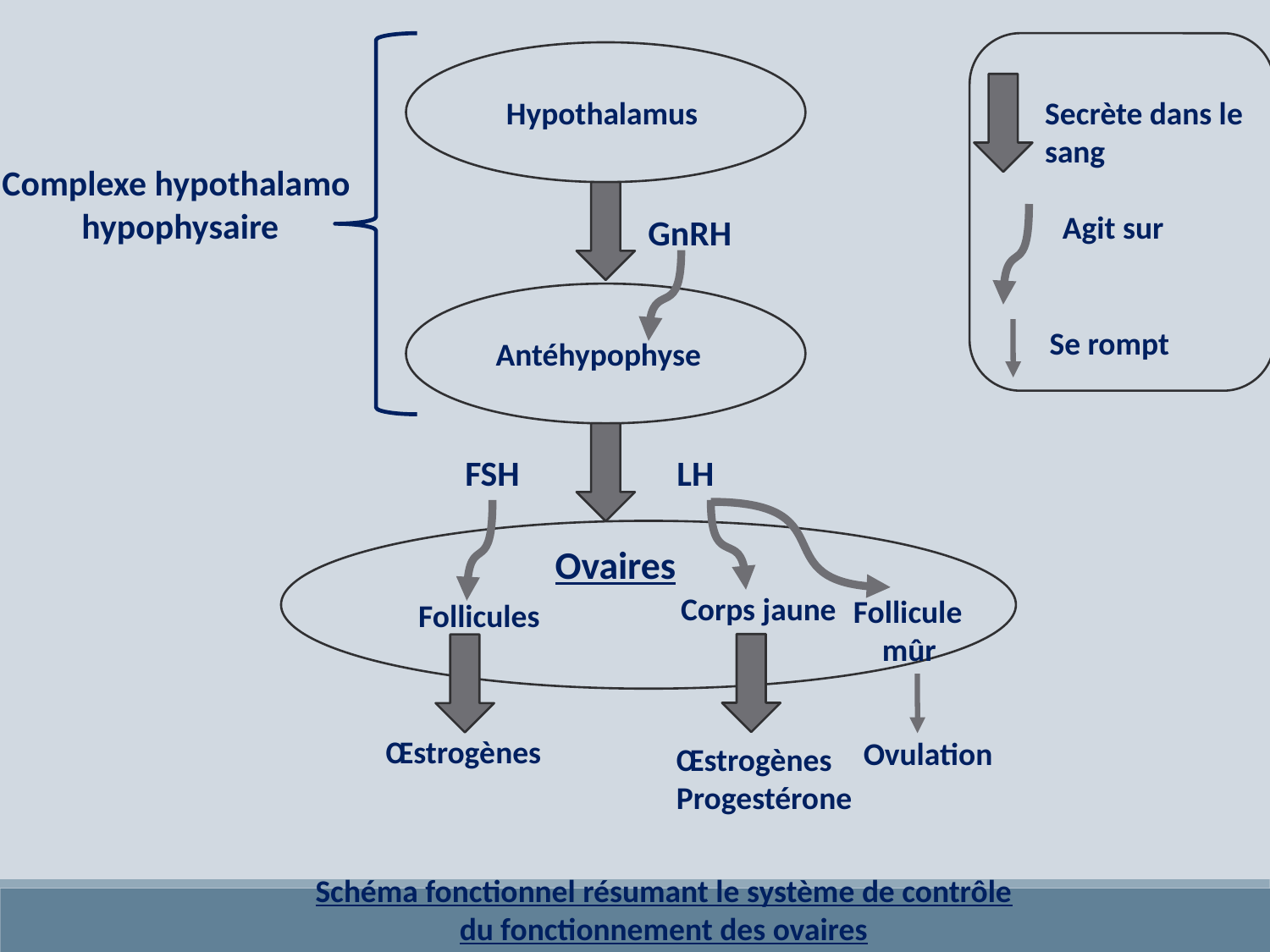

Hypothalamus

Secrète dans le sang
Complexe hypothalamo
hypophysaire

Agit sur
GnRH
Antéhypophyse
Se rompt

FSH
LH

Ovaires
Corps jaune
Follicule
    mûr
Follicules

Œstrogènes
Ovulation
Œstrogènes
Progestérone
Schéma fonctionnel résumant le système de contrôle
du fonctionnement des ovaires